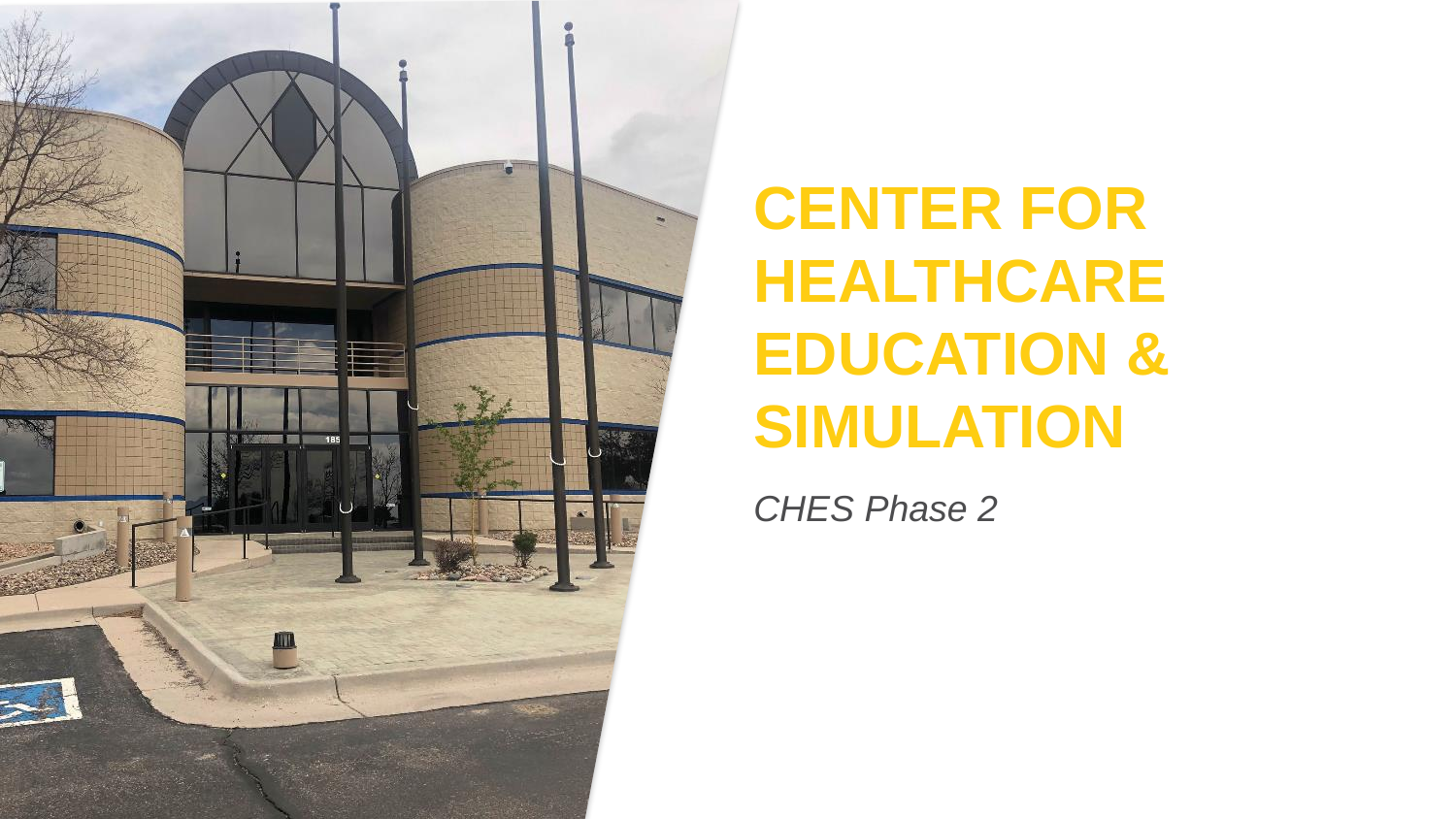

CENTER FOR HEALTHCARE EDUCATION & SIMULATION
CHES Phase 2